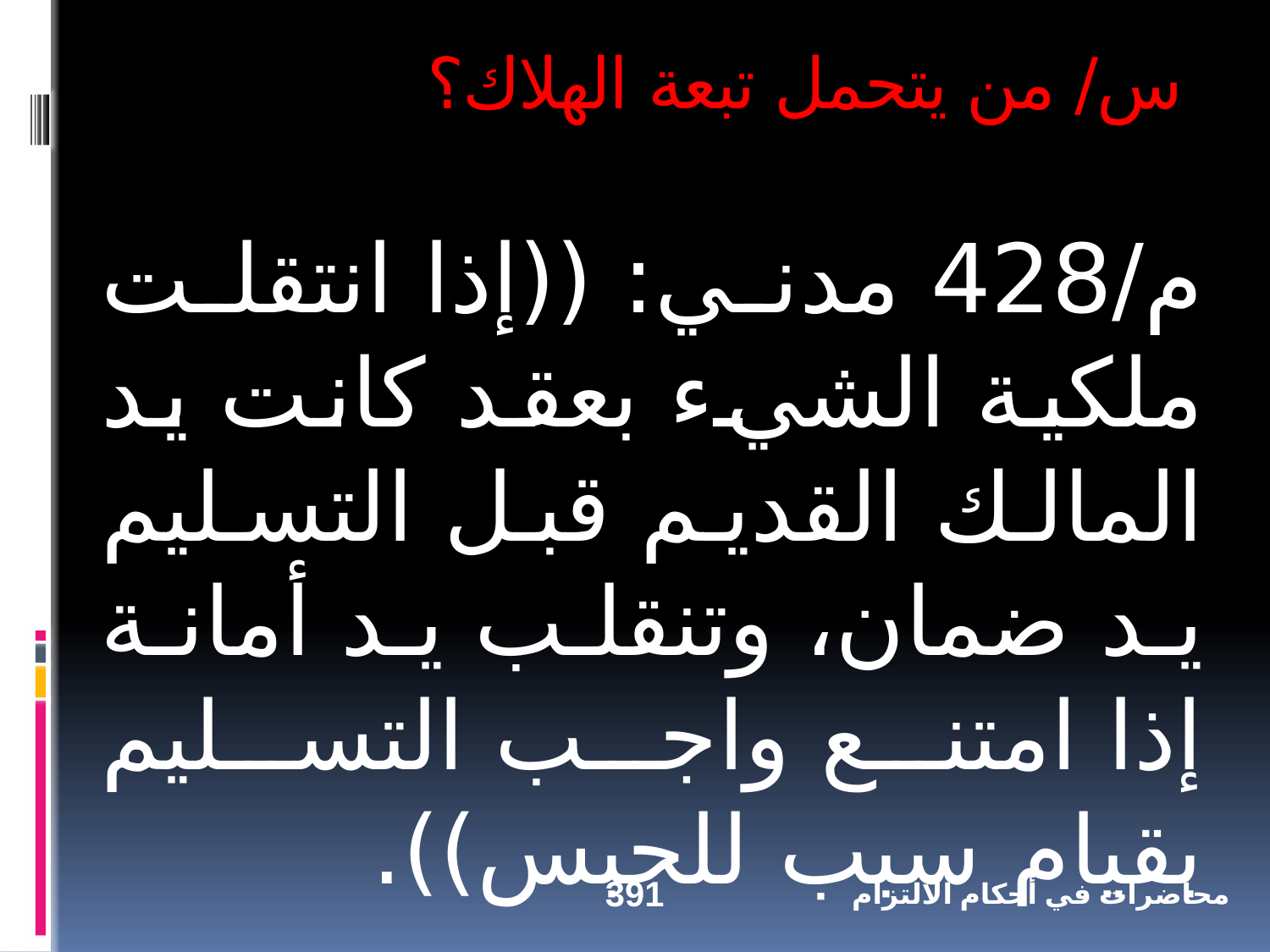

س/ من يتحمل تبعة الهلاك؟
م/428 مدني: ((إذا انتقلت ملكية الشيء بعقد كانت يد المالك القديم قبل التسليم يد ضمان، وتنقلب يد أمانة إذا امتنع واجب التسليم بقيام سبب للحبس)).

391
محاضرات في أحكام الالتزام